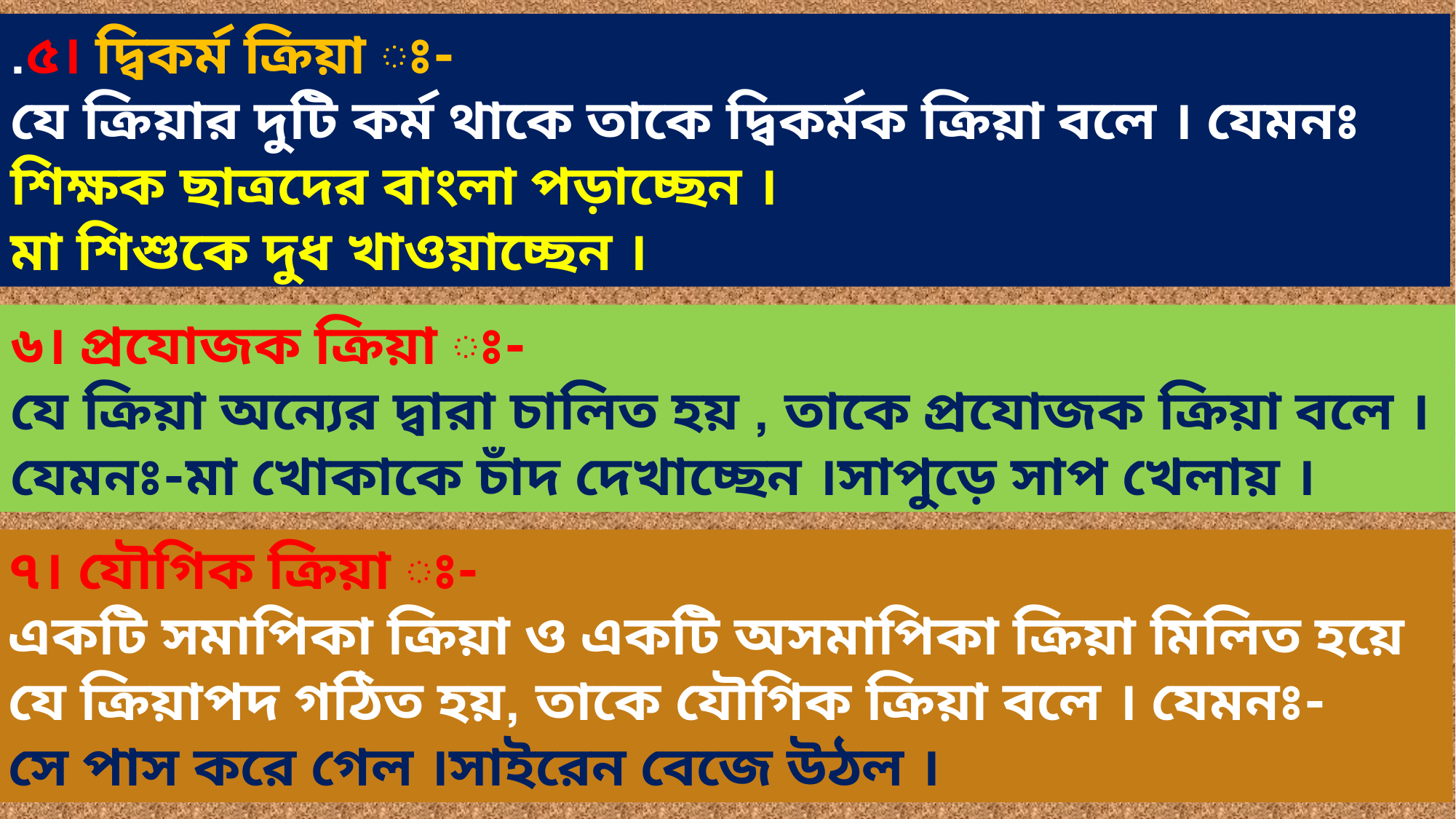

.৫। দ্বিকর্ম ক্রিয়া ঃ-
যে ক্রিয়ার দুটি কর্ম থাকে তাকে দ্বিকর্মক ক্রিয়া বলে । যেমনঃ
শিক্ষক ছাত্রদের বাংলা পড়াচ্ছেন ।
মা শিশুকে দুধ খাওয়াচ্ছেন ।
৬। প্রযোজক ক্রিয়া ঃ-
যে ক্রিয়া অন্যের দ্বারা চালিত হয় , তাকে প্রযোজক ক্রিয়া বলে । যেমনঃ-মা খোকাকে চাঁদ দেখাচ্ছেন ।সাপুড়ে সাপ খেলায় ।
৭। যৌগিক ক্রিয়া ঃ-
একটি সমাপিকা ক্রিয়া ও একটি অসমাপিকা ক্রিয়া মিলিত হয়ে যে ক্রিয়াপদ গঠিত হয়, তাকে যৌগিক ক্রিয়া বলে । যেমনঃ-
সে পাস করে গেল ।সাইরেন বেজে উঠল ।